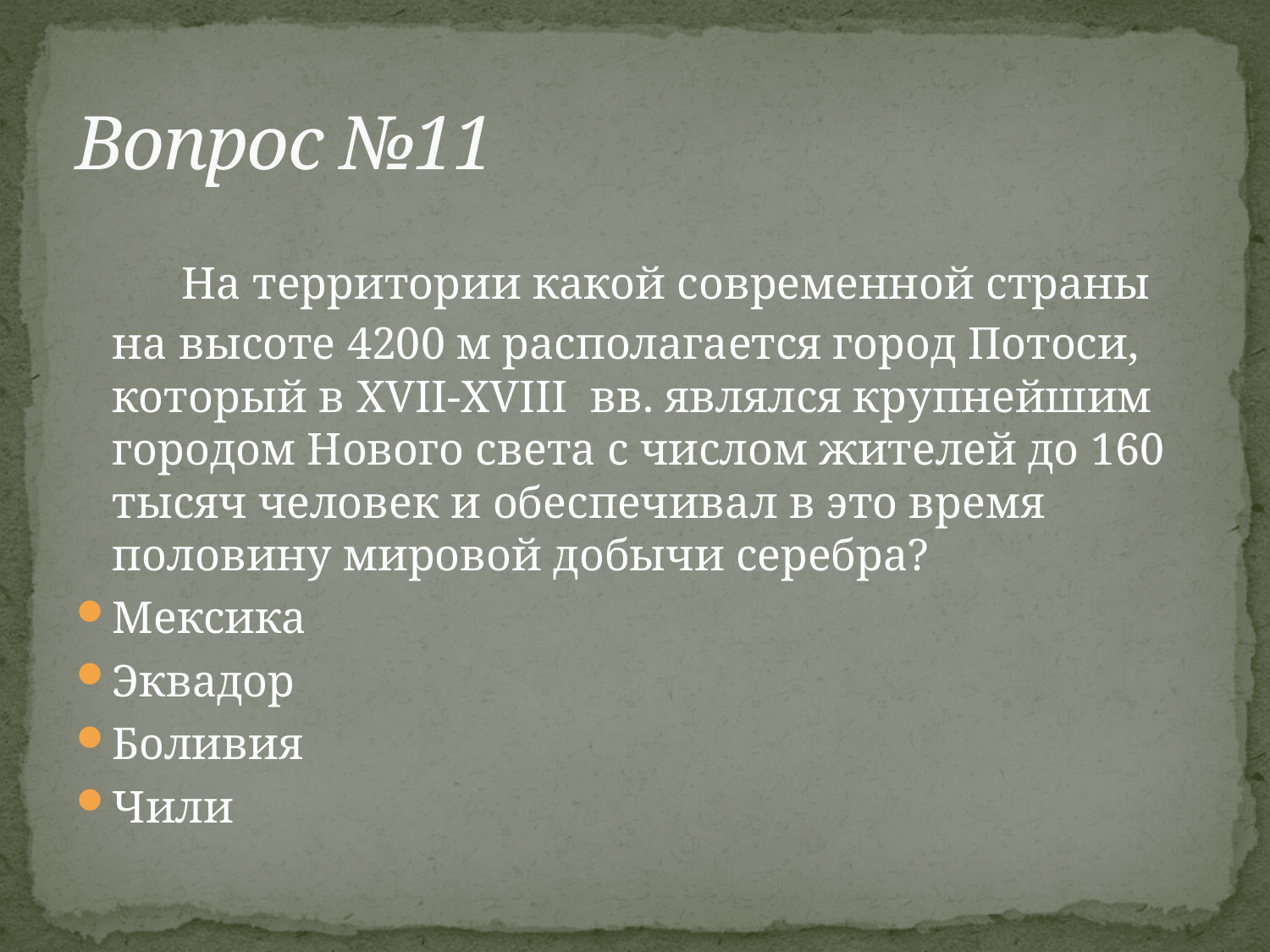

# Вопрос №11
     На территории какой современной страны на высоте 4200 м располагается город Потоси, который в XVII-XVIII  вв. являлся крупнейшим городом Нового света с числом жителей до 160 тысяч человек и обеспечивал в это время половину мировой добычи серебра?
Мексика
Эквадор
Боливия
Чили